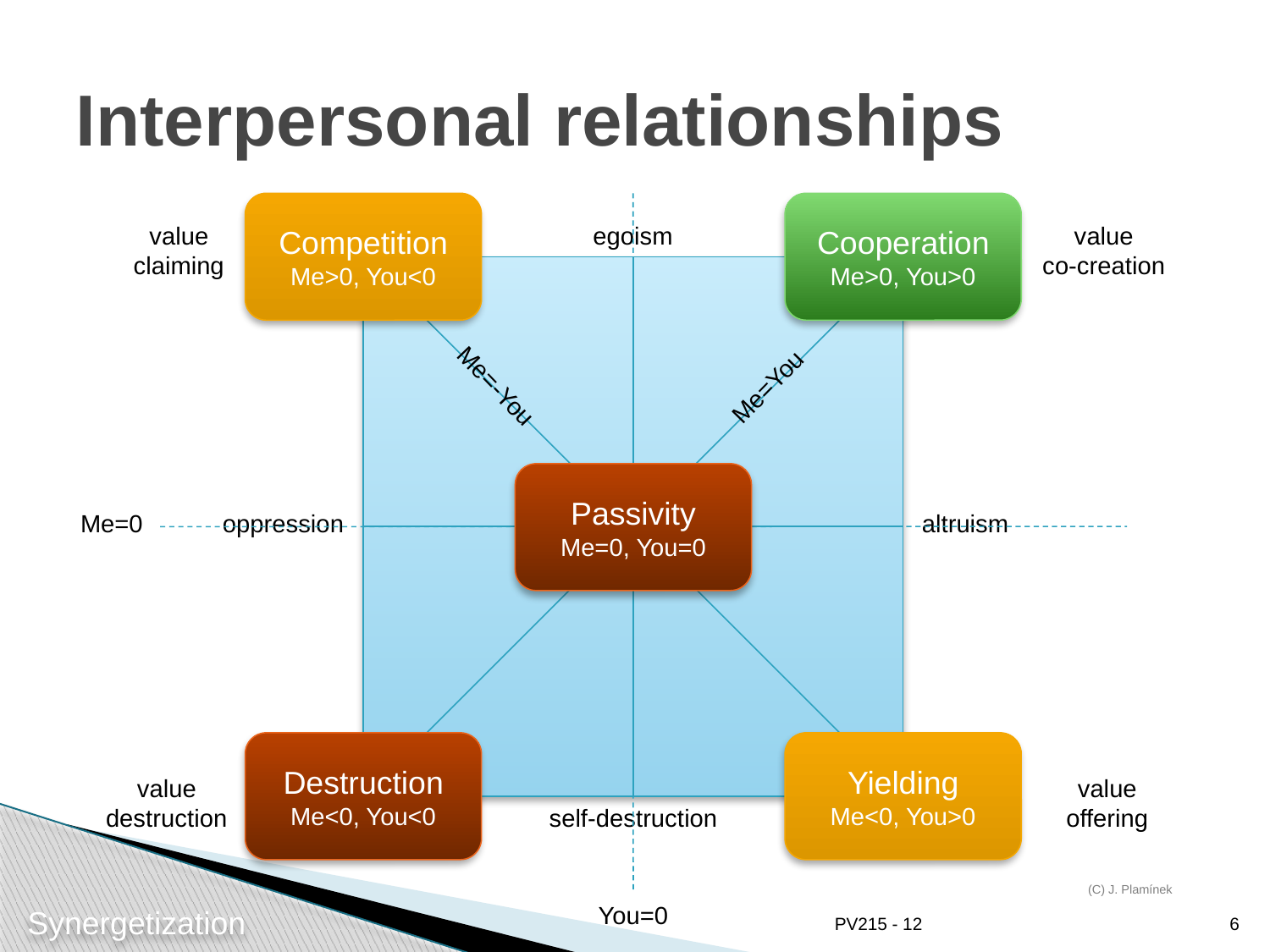

# Interpersonal relationships
Me=0
You=0
Cooperation
Me>0, You>0
value
co-creation
Me=You
Competition
Me>0, You<0
value
claiming
Me=-You
egoism
oppression

Passivity
Me=0, You=0
altruism
Yielding
Me<0, You>0
value
offering
Destruction
Me<0, You<0
value
destruction
self-destruction
(C) J. Plamínek
PV215 - 12
6
Synergetization